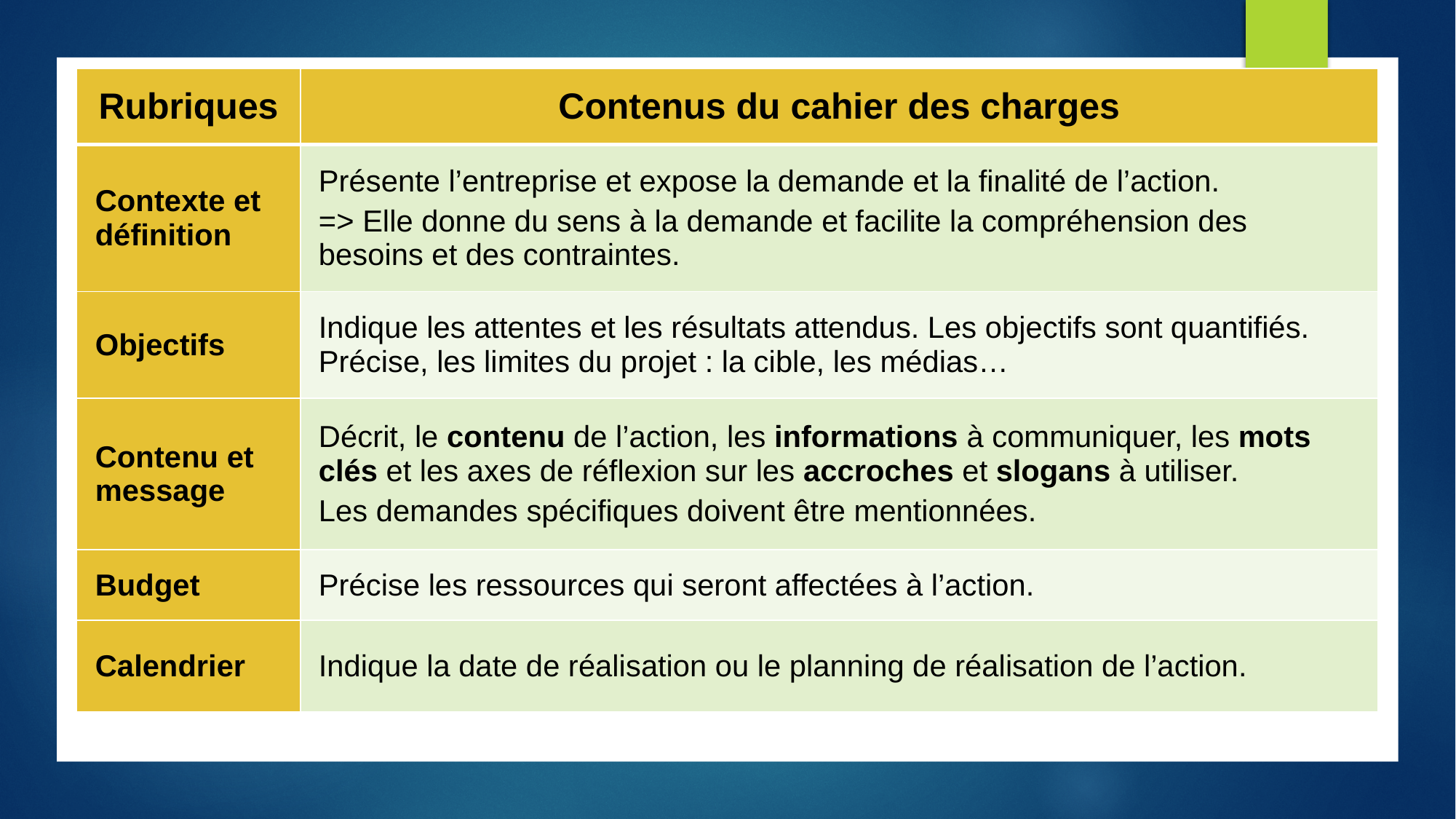

| Rubriques | Contenus du cahier des charges |
| --- | --- |
| Contexte et définition | Présente l’entreprise et expose la demande et la finalité de l’action. => Elle donne du sens à la demande et facilite la compréhension des besoins et des contraintes. |
| Objectifs | Indique les attentes et les résultats attendus. Les objectifs sont quantifiés. Précise, les limites du projet : la cible, les médias… |
| Contenu et message | Décrit, le contenu de l’action, les informations à communiquer, les mots clés et les axes de réflexion sur les accroches et slogans à utiliser. Les demandes spécifiques doivent être mentionnées. |
| Budget | Précise les ressources qui seront affectées à l’action. |
| Calendrier | Indique la date de réalisation ou le planning de réalisation de l’action. |